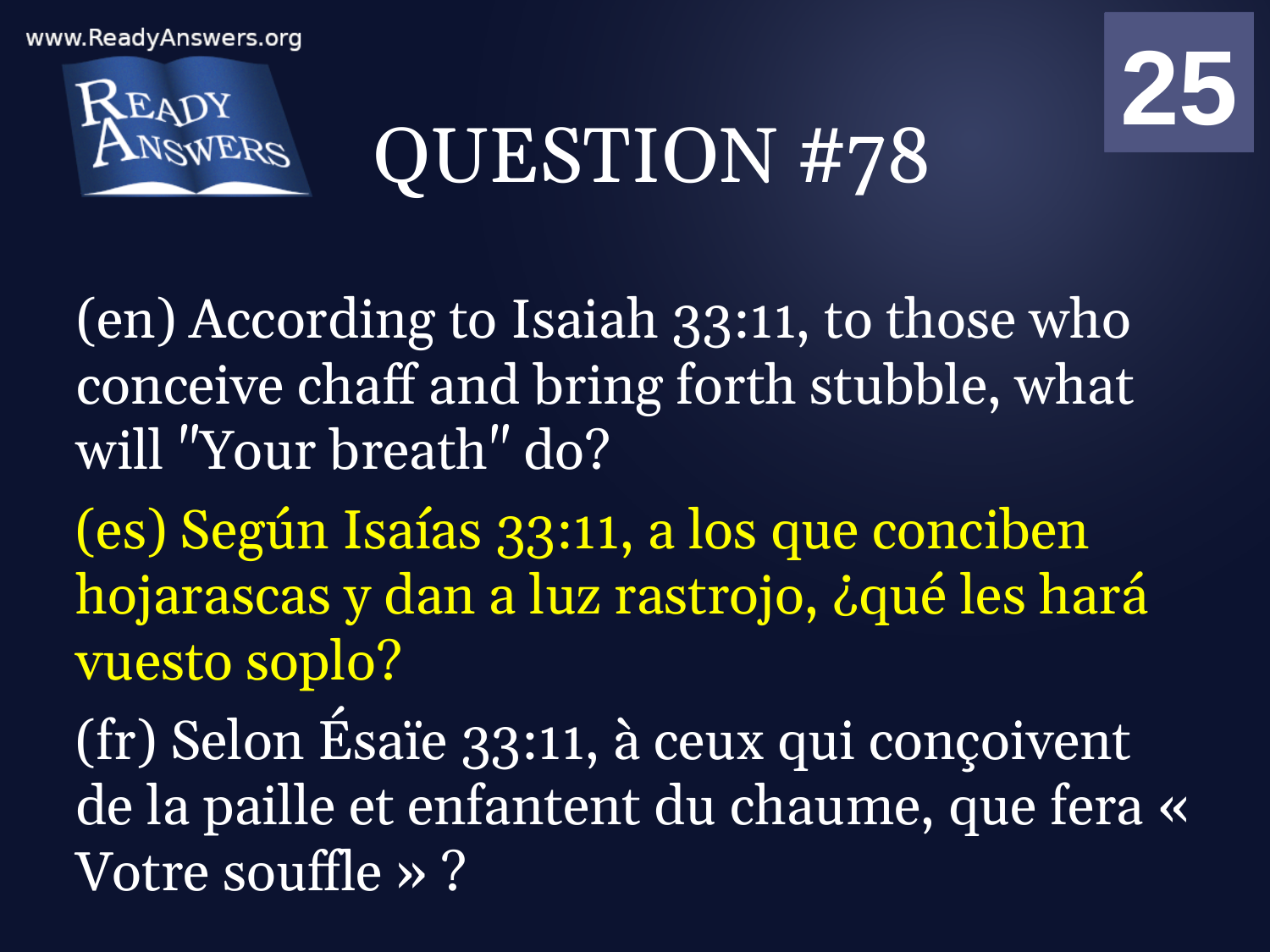

01
02
03
04
05
06
07
08
09
10
11
12
13
14
15
16
17
18
19
20
21
22
23
24
25
00
# QUESTION #78
(en) According to Isaiah 33:11, to those who conceive chaff and bring forth stubble, what will "Your breath" do?
(es) Según Isaías 33:11, a los que conciben hojarascas y dan a luz rastrojo, ¿qué les hará vuesto soplo?
(fr) Selon Ésaïe 33:11, à ceux qui conçoivent de la paille et enfantent du chaume, que fera « Votre souffle » ?